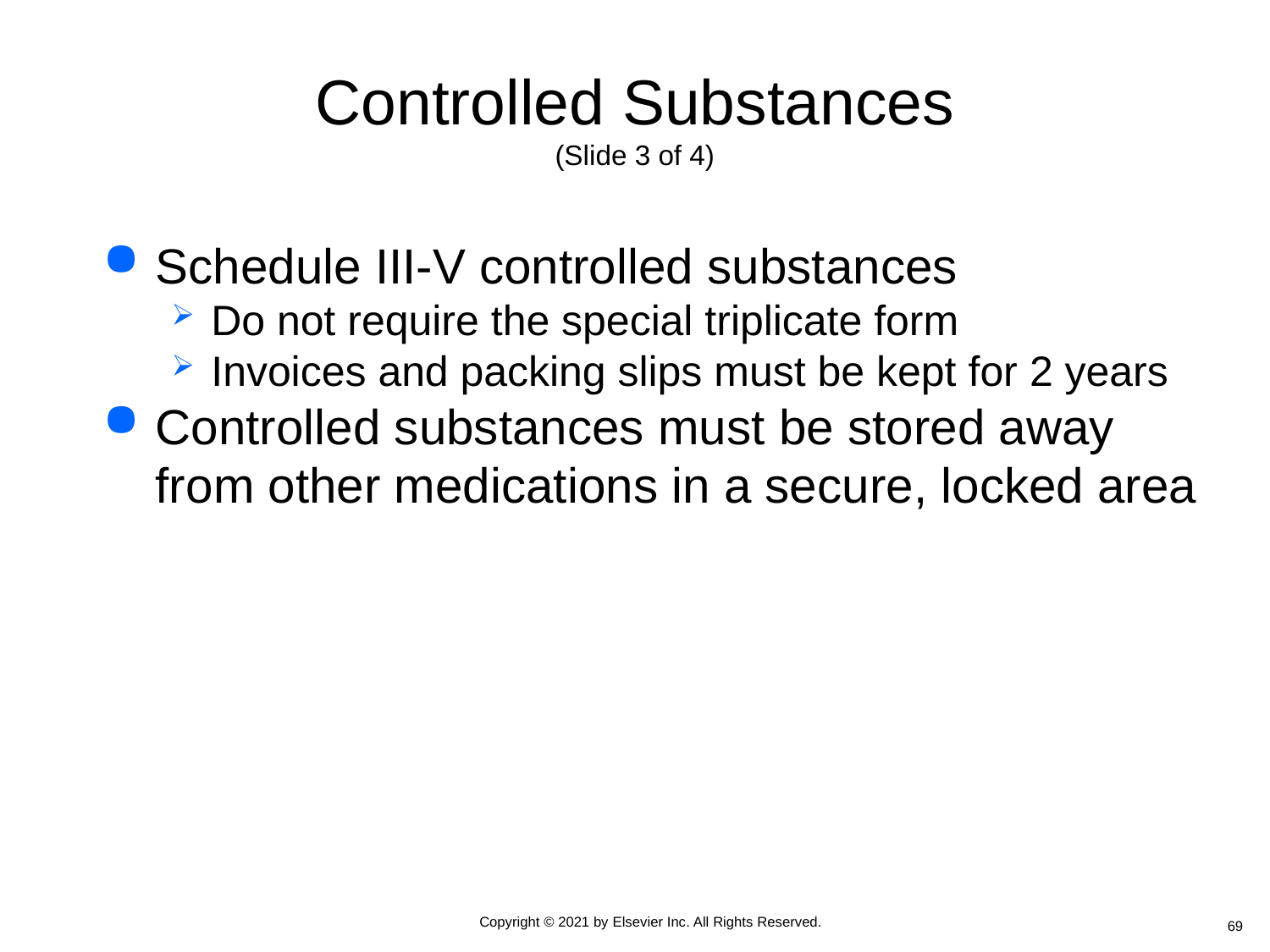

# Controlled Substances (Slide 3 of 4)
Schedule III-V controlled substances
Do not require the special triplicate form
Invoices and packing slips must be kept for 2 years
Controlled substances must be stored away from other medications in a secure, locked area
69